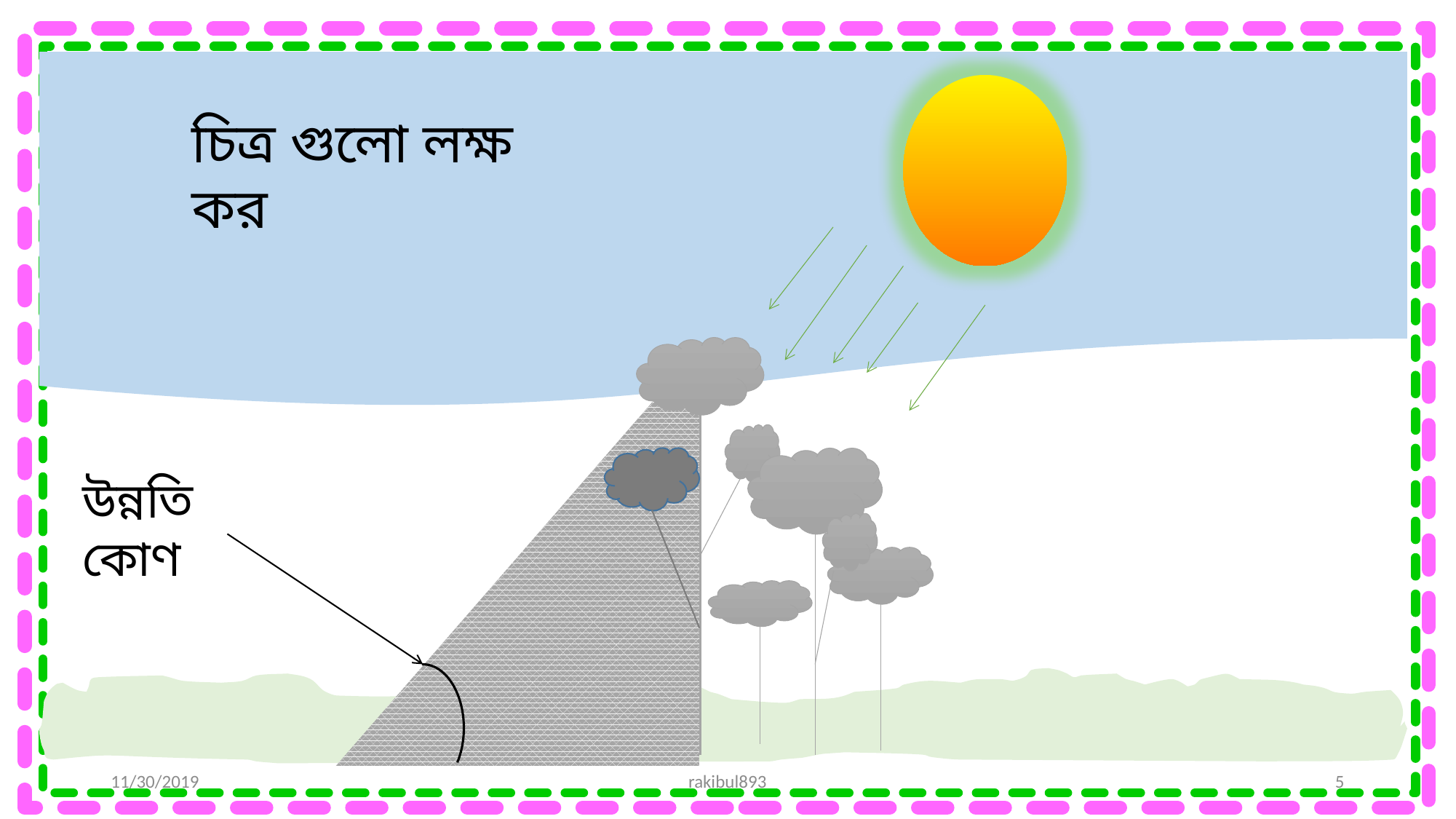

চিত্র গুলো লক্ষ কর

উন্নতি  কোণ

11/30/2019
rakibul893
5